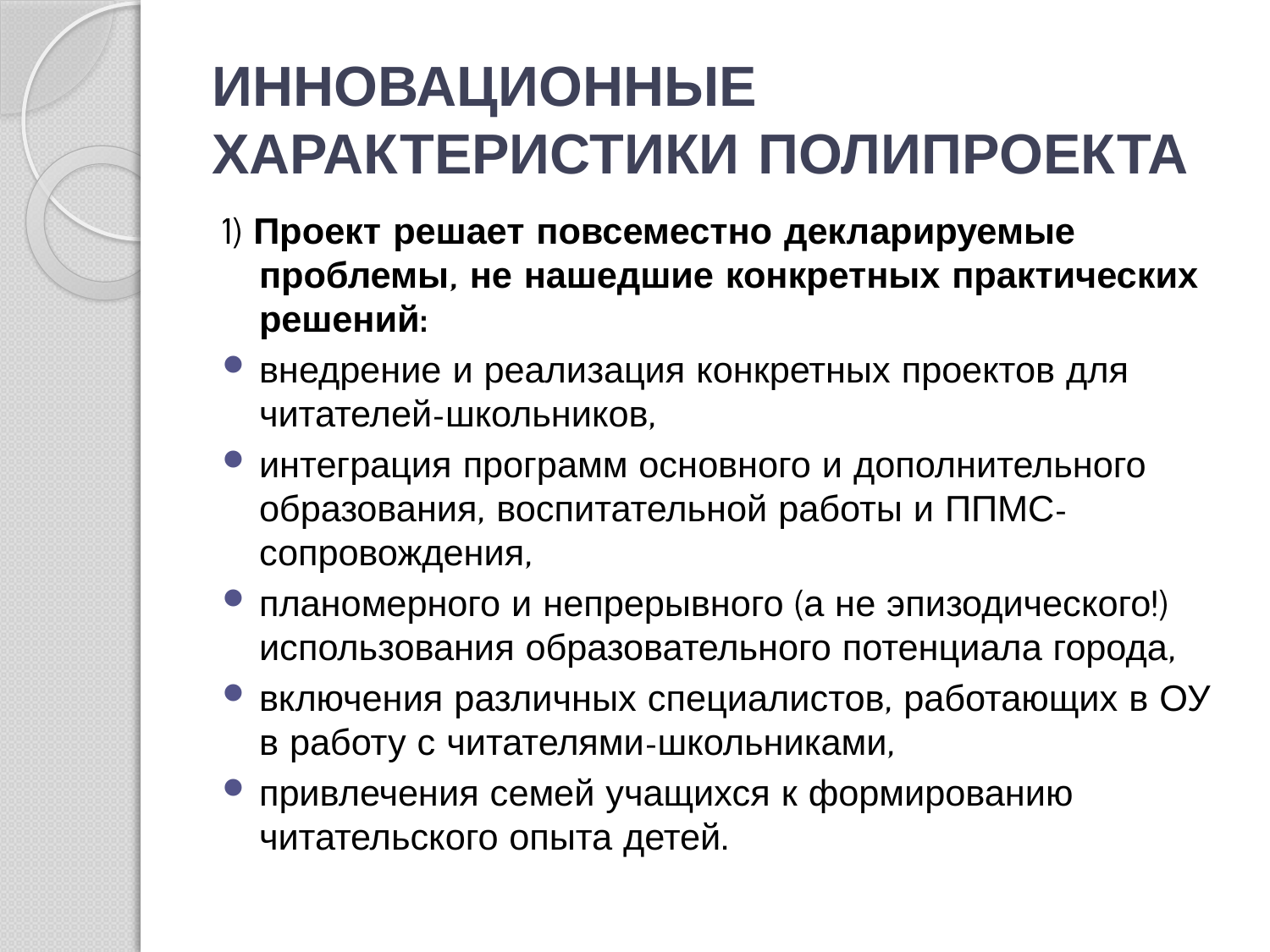

# ИННОВАЦИОННЫЕ ХАРАКТЕРИСТИКИ ПОЛИПРОЕКТА
1) Проект решает повсеместно декларируемые проблемы, не нашедшие конкретных практических решений:
внедрение и реализация конкретных проектов для читателей-школьников,
интеграция программ основного и дополнительного образования, воспитательной работы и ППМС-сопровождения,
планомерного и непрерывного (а не эпизодического!) использования образовательного потенциала города,
включения различных специалистов, работающих в ОУ в работу с читателями-школьниками,
привлечения семей учащихся к формированию читательского опыта детей.